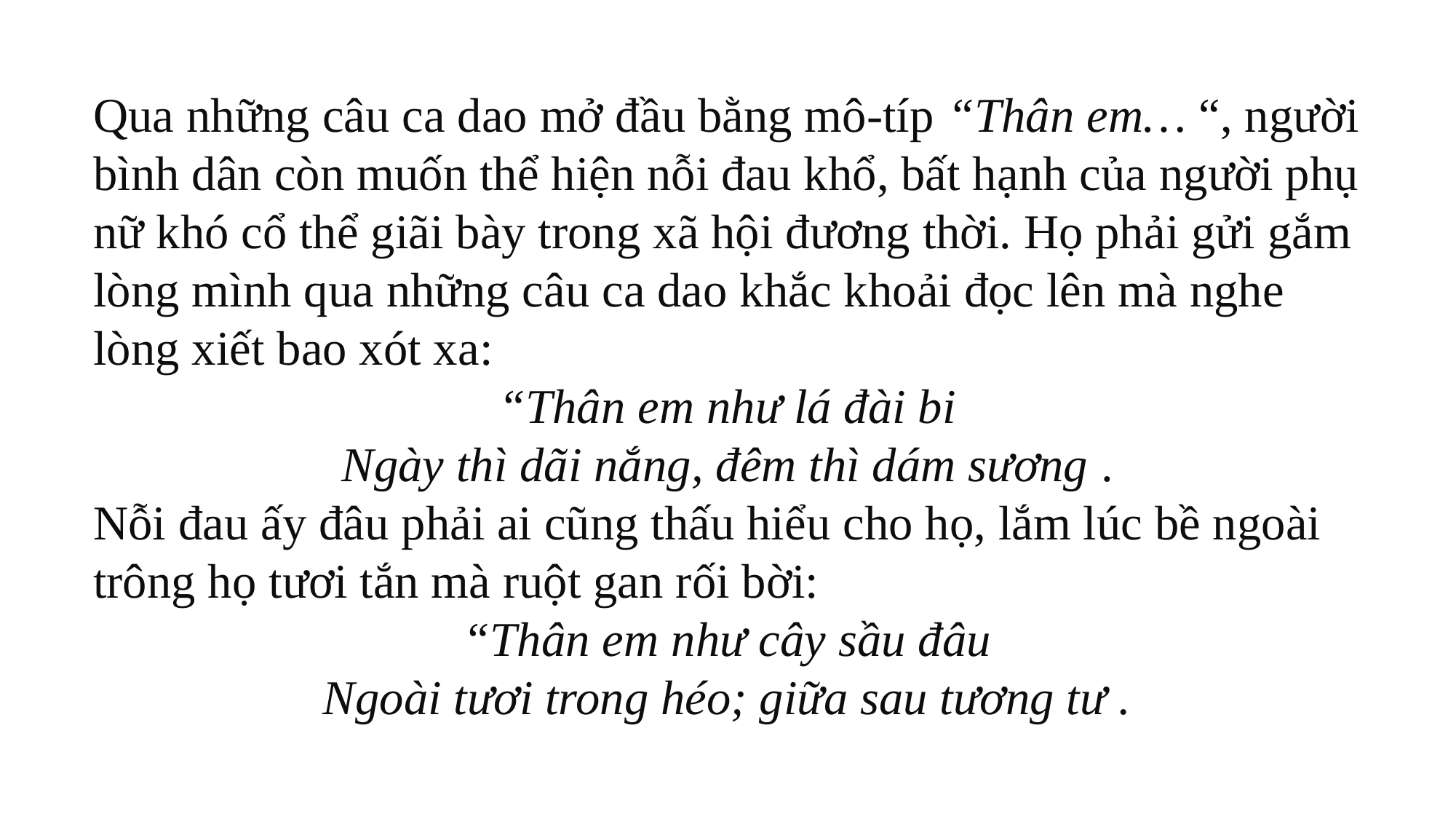

Qua những câu ca dao mở đầu bằng mô-típ “Thân em… “, người bình dân còn muốn thể hiện nỗi đau khổ, bất hạnh của người phụ nữ khó cổ thể giãi bày trong xã hội đương thời. Họ phải gửi gắm lòng mình qua những câu ca dao khắc khoải đọc lên mà nghe lòng xiết bao xót xa:
“Thân em như lá đài bi
Ngày thì dãi nắng, đêm thì dám sương .
Nỗi đau ấy đâu phải ai cũng thấu hiểu cho họ, lắm lúc bề ngoài trông họ tươi tắn mà ruột gan rối bời:
“Thân em như cây sầu đâu
Ngoài tươi trong héo; giữa sau tương tư .